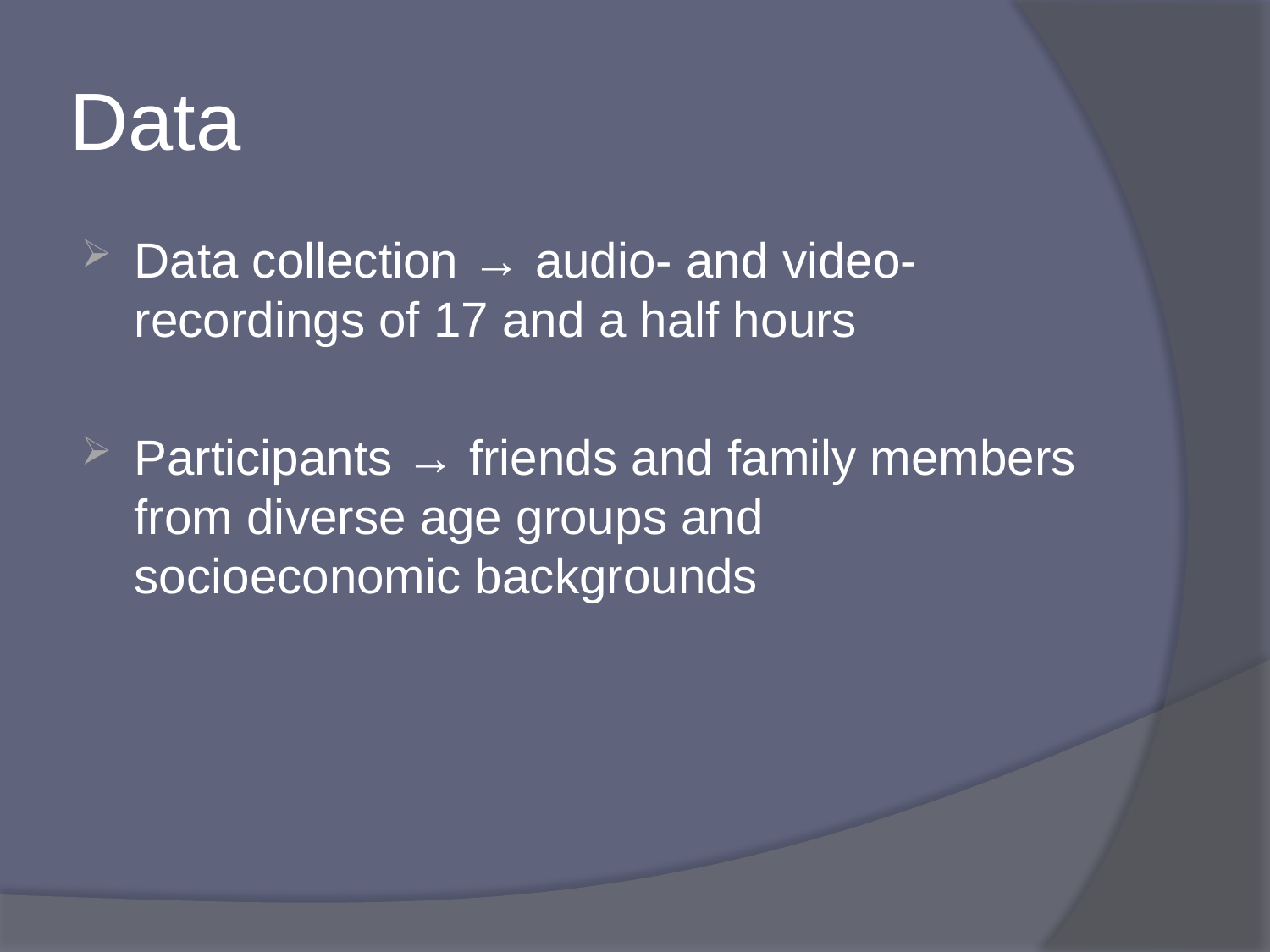

# Data
Data collection → audio- and video-recordings of 17 and a half hours

Participants → friends and family members from diverse age groups and socioeconomic backgrounds